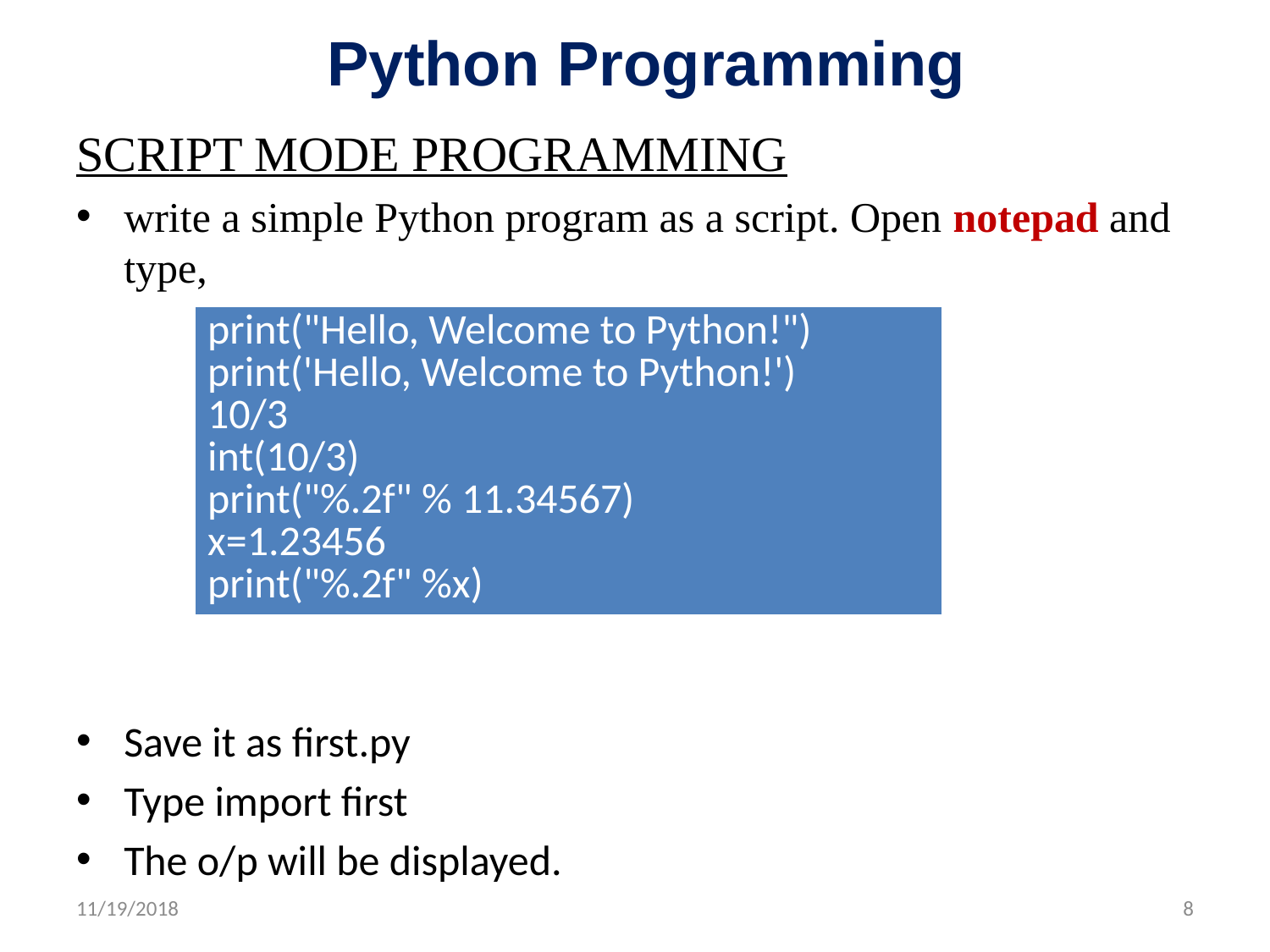

# Python Programming
SCRIPT MODE PROGRAMMING
write a simple Python program as a script. Open notepad and type,

Save it as first.py
Type import first
The o/p will be displayed.

| print("Hello, Welcome to Python!") print('Hello, Welcome to Python!') 10/3 int(10/3) print("%.2f" % 11.34567) x=1.23456 print("%.2f" %x) |
| --- |
11/19/2018
8